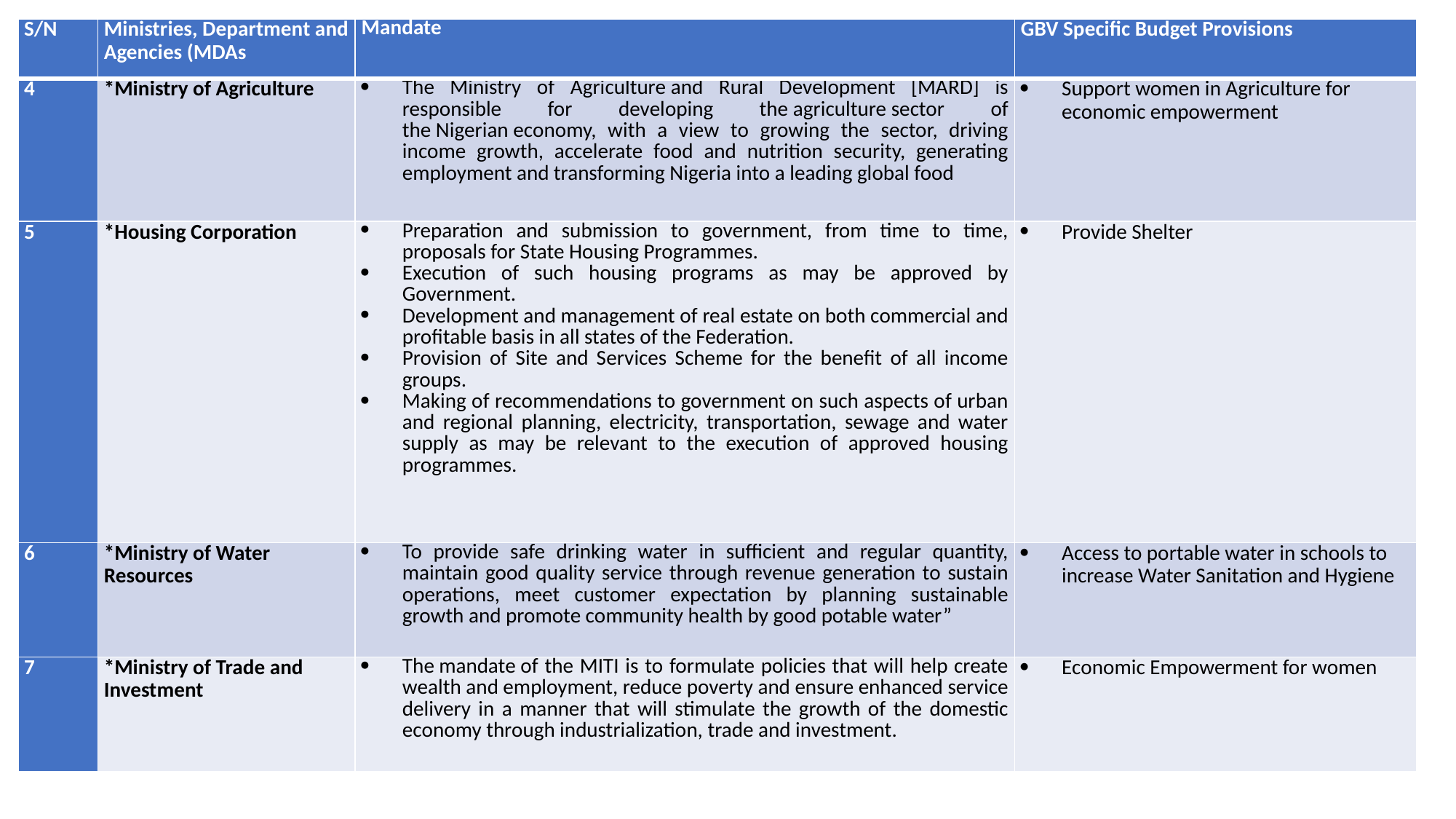

| S/N | Ministries, Department and Agencies (MDAs | Mandate | GBV Specific Budget Provisions |
| --- | --- | --- | --- |
| 4 | \*Ministry of Agriculture | The Ministry of Agriculture and Rural Development [MARD] is responsible for developing the agriculture sector of the Nigerian economy, with a view to growing the sector, driving income growth, accelerate food and nutrition security, generating employment and transforming Nigeria into a leading global food | Support women in Agriculture for economic empowerment |
| 5 | \*Housing Corporation | Preparation and submission to government, from time to time, proposals for State Housing Programmes. Execution of such housing programs as may be approved by Government. Development and management of real estate on both commercial and profitable basis in all states of the Federation. Provision of Site and Services Scheme for the benefit of all income groups. Making of recommendations to government on such aspects of urban and regional planning, electricity, transportation, sewage and water supply as may be relevant to the execution of approved housing programmes. | Provide Shelter |
| 6 | \*Ministry of Water Resources | To provide safe drinking water in sufficient and regular quantity, maintain good quality service through revenue generation to sustain operations, meet customer expectation by planning sustainable growth and promote community health by good potable water” | Access to portable water in schools to increase Water Sanitation and Hygiene |
| 7 | \*Ministry of Trade and Investment | The mandate of the MITI is to formulate policies that will help create wealth and employment, reduce poverty and ensure enhanced service delivery in a manner that will stimulate the growth of the domestic economy through industrialization, trade and investment. | Economic Empowerment for women |